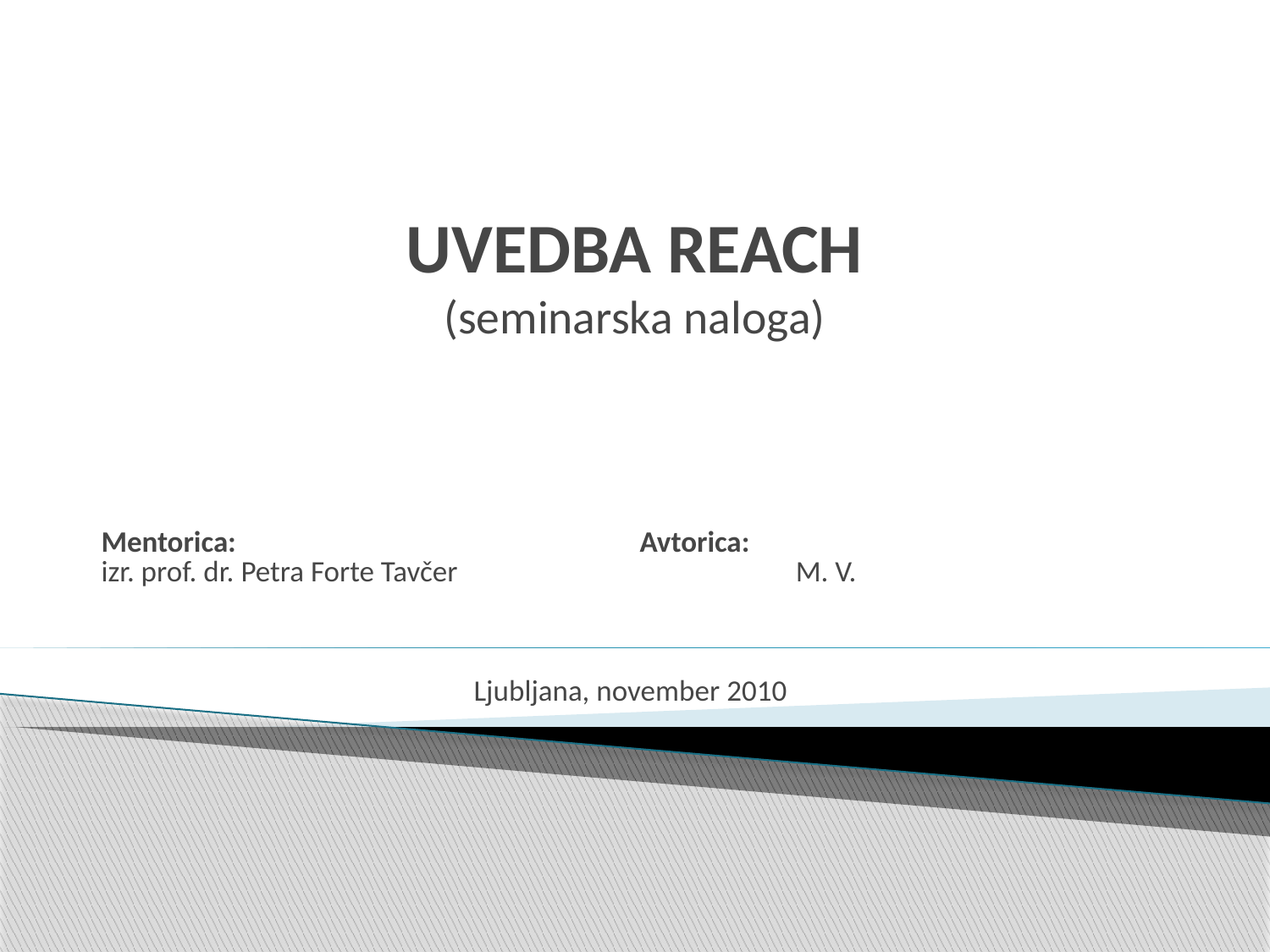

# Uvedba reach (seminarska naloga)

Mentorica: 		                                                        Avtorica:
izr. prof. dr. Petra Forte Tavčer                                                  M. V.

Ljubljana, november 2010